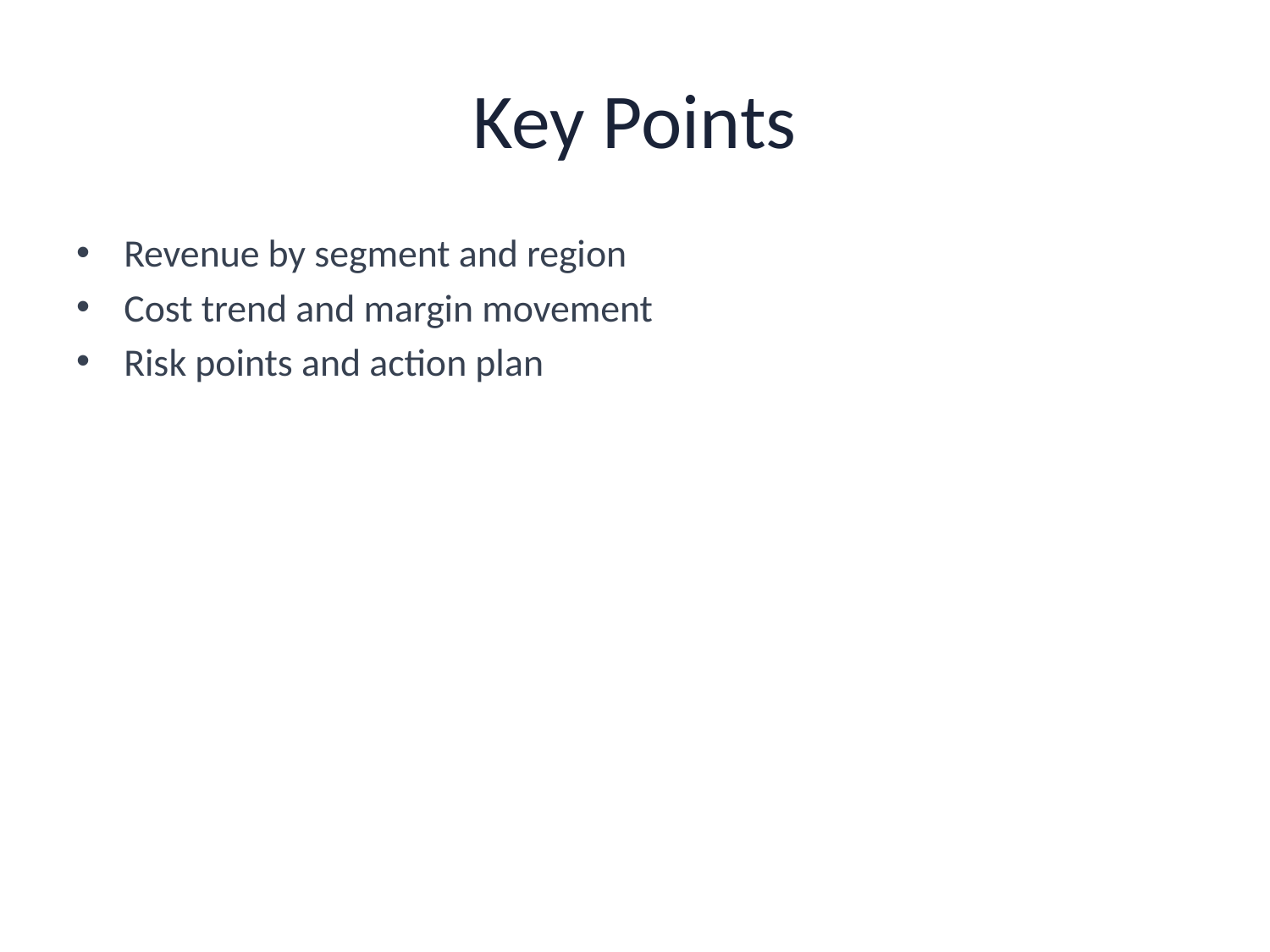

# Key Points
Revenue by segment and region
Cost trend and margin movement
Risk points and action plan